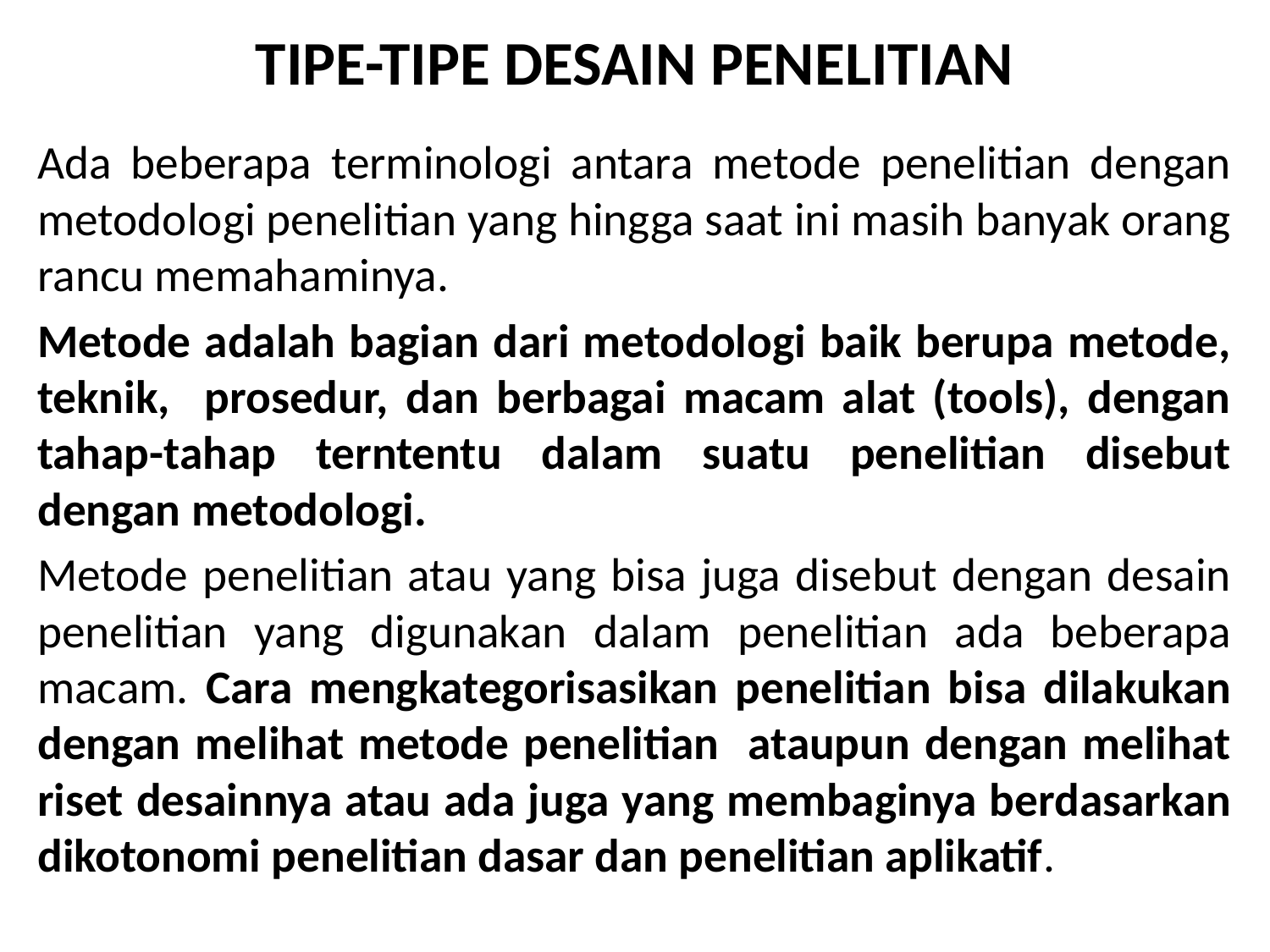

# TIPE-TIPE DESAIN PENELITIAN
Ada beberapa terminologi antara metode penelitian dengan metodologi penelitian yang hingga saat ini masih banyak orang rancu memahaminya.
Metode adalah bagian dari metodologi baik berupa metode, teknik,  prosedur, dan berbagai macam alat (tools), dengan tahap-tahap terntentu dalam suatu penelitian disebut dengan metodologi.
Metode penelitian atau yang bisa juga disebut dengan desain penelitian yang digunakan dalam penelitian ada beberapa macam. Cara mengkategorisasikan penelitian bisa dilakukan dengan melihat metode penelitian  ataupun dengan melihat riset desainnya atau ada juga yang membaginya berdasarkan dikotonomi penelitian dasar dan penelitian aplikatif.